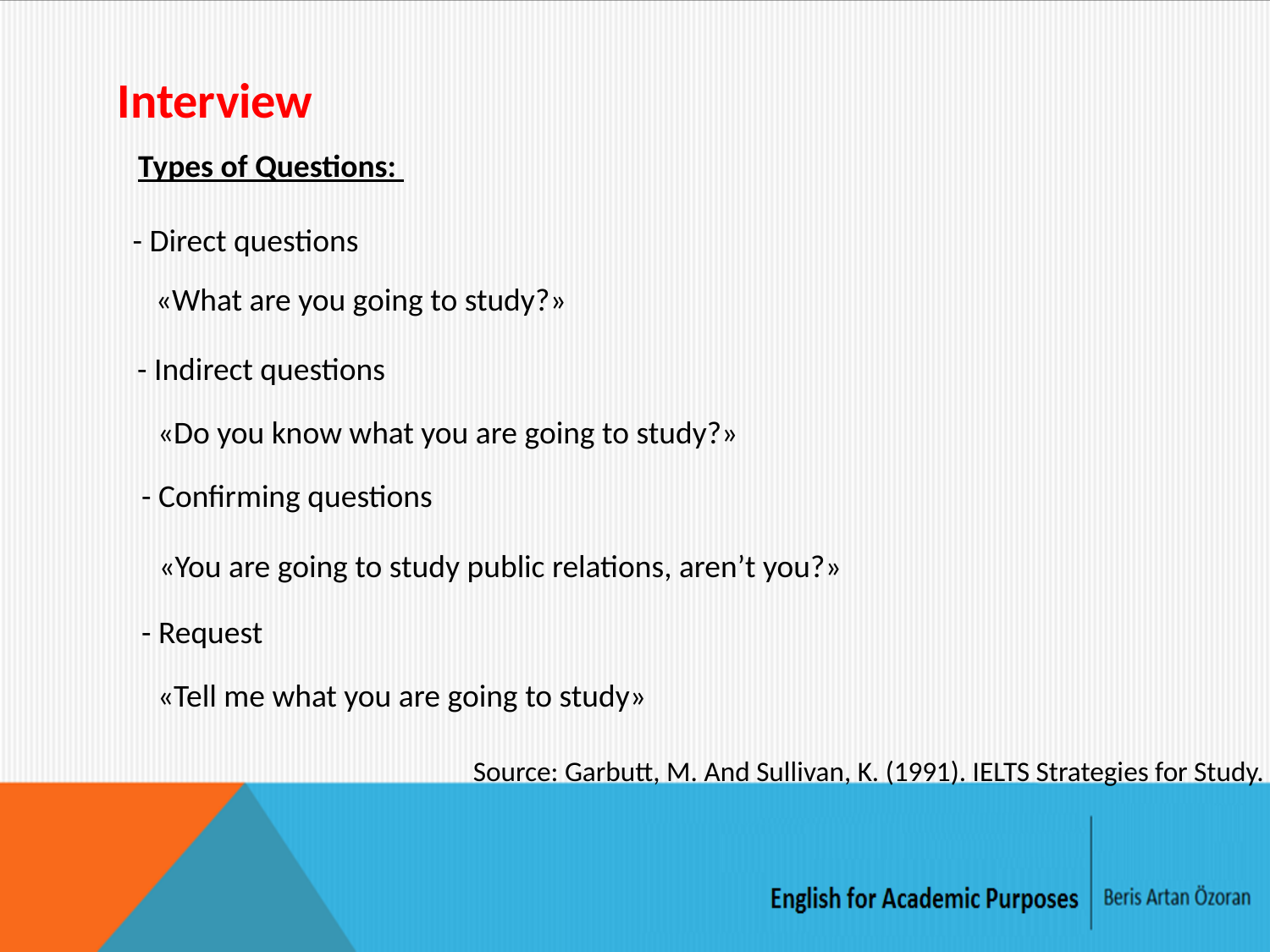

Interview
Types of Questions:
- Direct questions
«What are you going to study?»
- Indirect questions
«Do you know what you are going to study?»
- Confirming questions
«You are going to study public relations, aren’t you?»
- Request
«Tell me what you are going to study»
Source: Garbutt, M. And Sullivan, K. (1991). IELTS Strategies for Study.